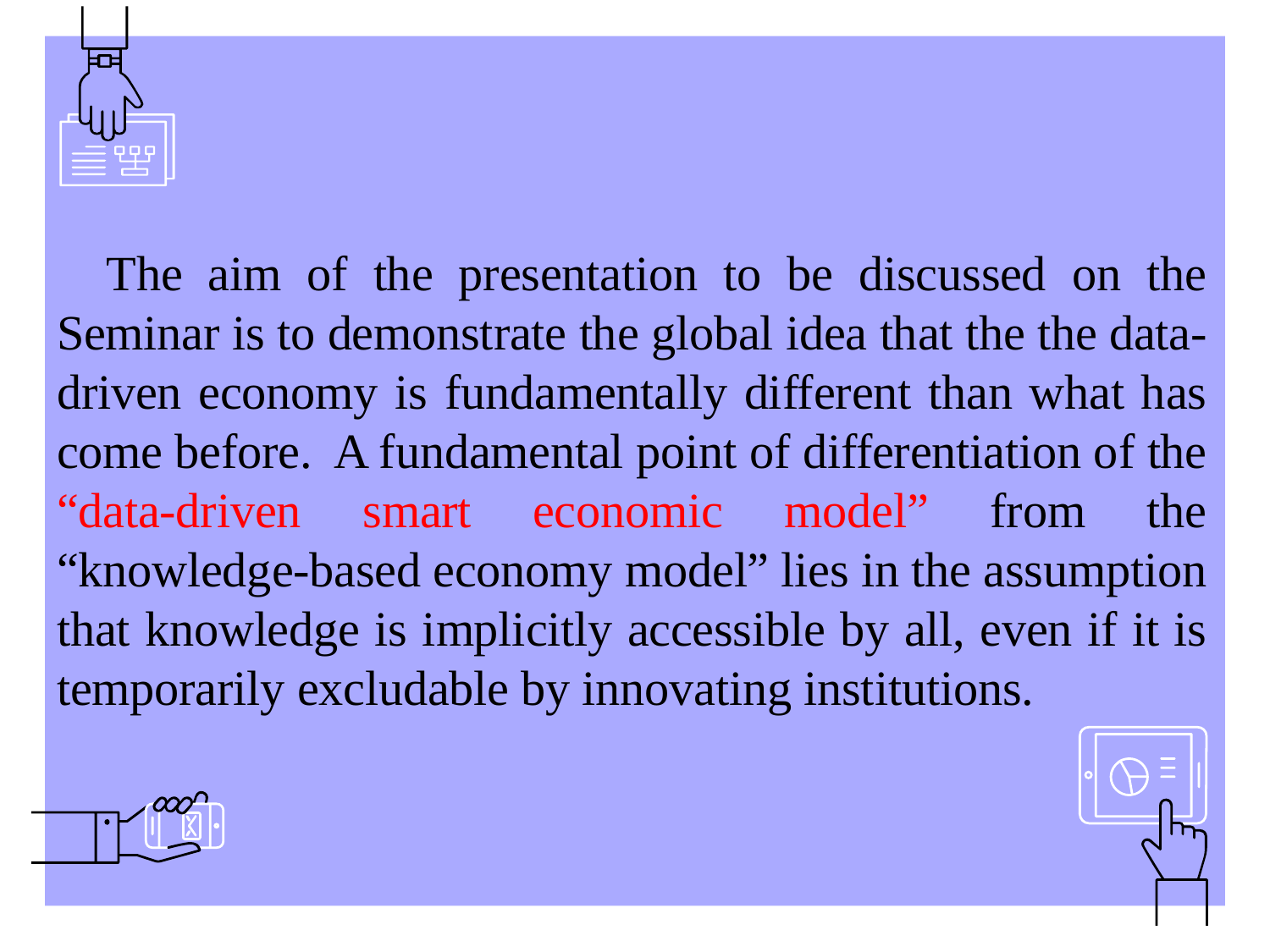

The aim of the presentation to be discussed on the Seminar is to demonstrate the global idea that the the data-driven economy is fundamentally different than what has come before.  A fundamental point of differentiation of the “data-driven smart economic model” from the “knowledge-based economy model” lies in the assumption that knowledge is implicitly accessible by all, even if it is temporarily excludable by innovating institutions.